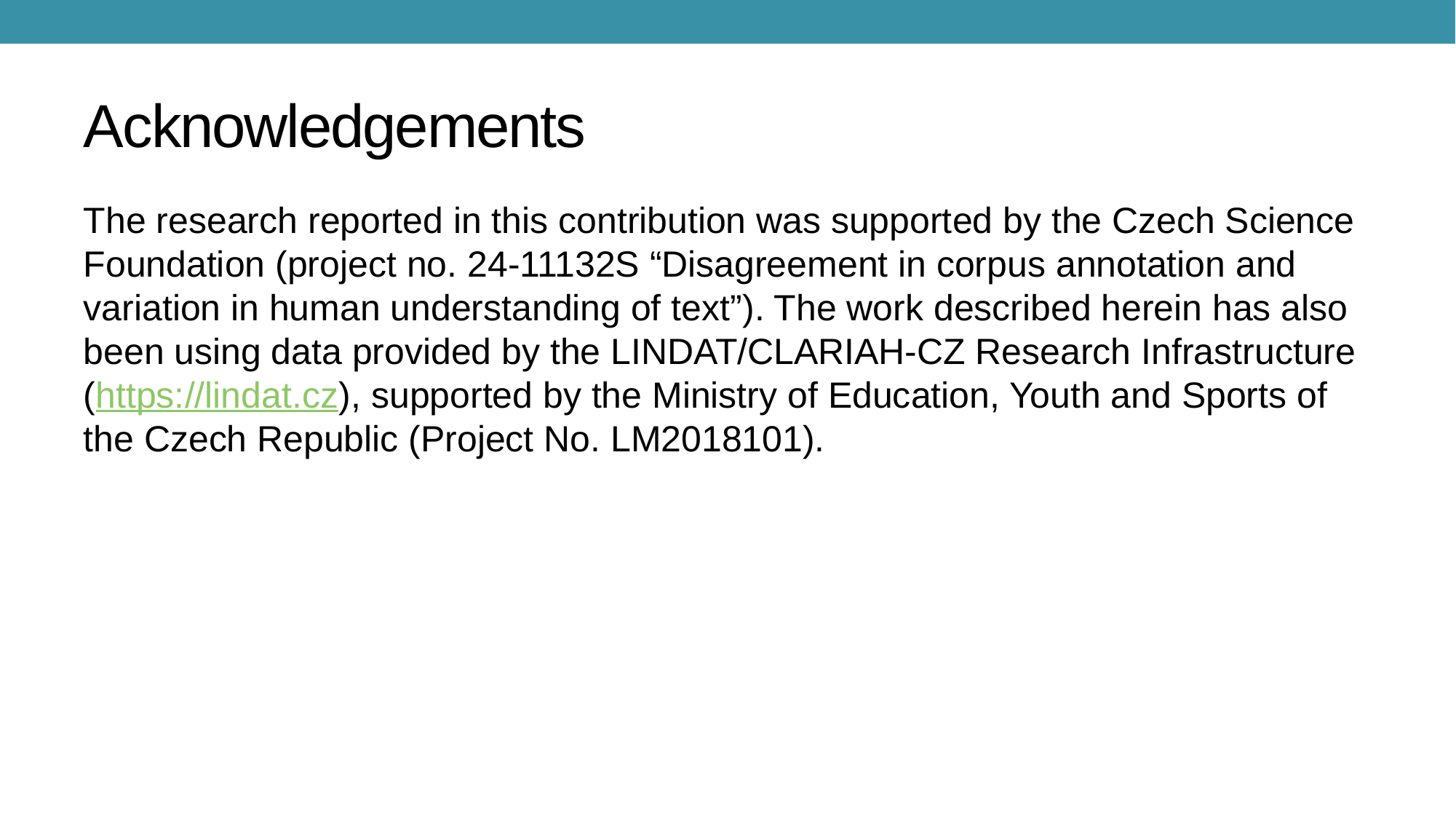

# Acknowledgements
The research reported in this contribution was supported by the Czech Science Foundation (project no. 24-11132S “Disagreement in corpus annotation and variation in human understanding of text”). The work described herein has also been using data provided by the LINDAT/CLARIAH-CZ Research Infrastructure (https://lindat.cz), supported by the Ministry of Education, Youth and Sports of the Czech Republic (Project No. LM2018101).